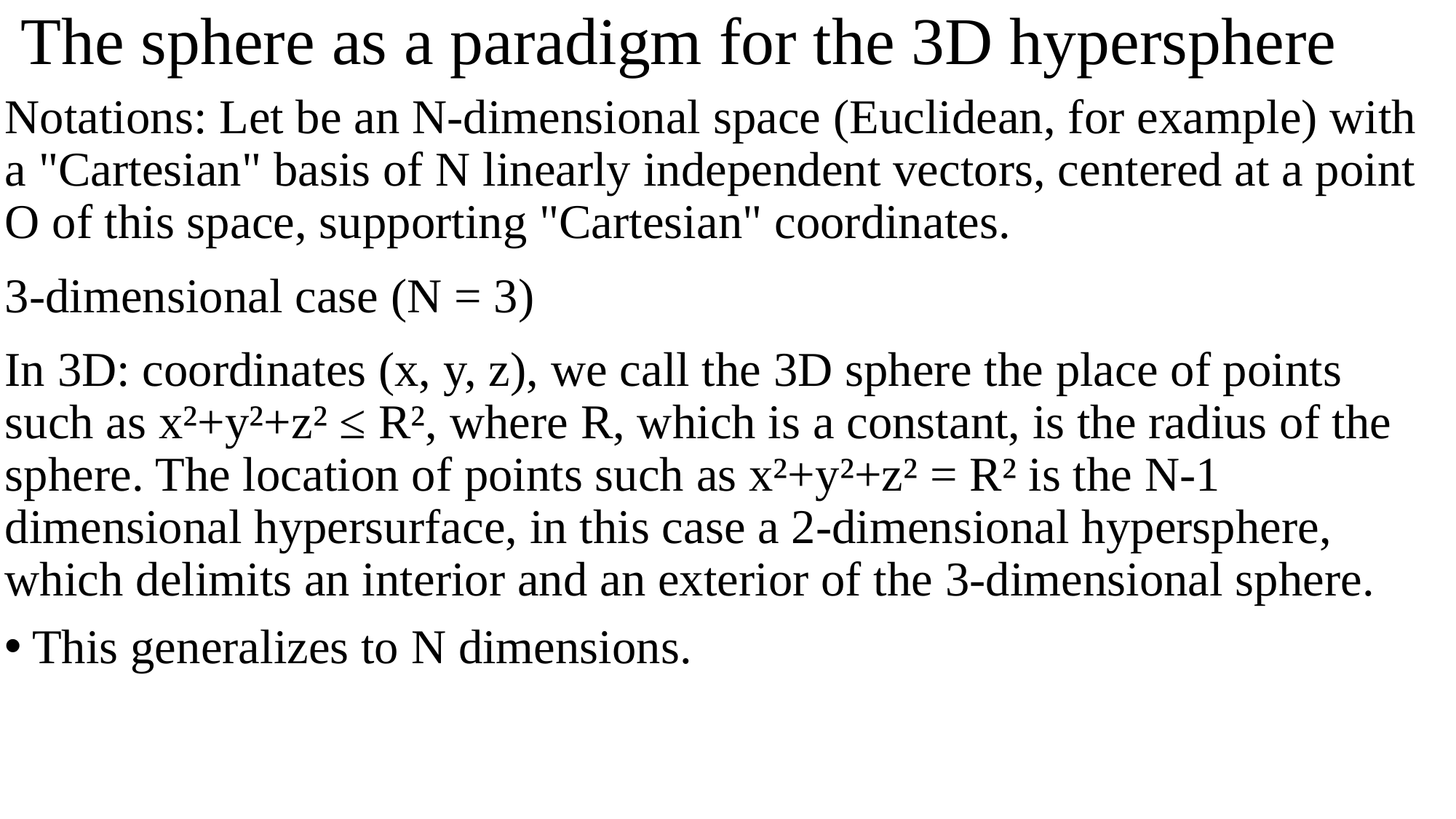

# The sphere as a paradigm for the 3D hypersphere
Notations: Let be an N-dimensional space (Euclidean, for example) with a "Cartesian" basis of N linearly independent vectors, centered at a point O of this space, supporting "Cartesian" coordinates.
3-dimensional case (N = 3)
In 3D: coordinates (x, y, z), we call the 3D sphere the place of points such as x²+y²+z² ≤ R², where R, which is a constant, is the radius of the sphere. The location of points such as x²+y²+z² = R² is the N-1 dimensional hypersurface, in this case a 2-dimensional hypersphere, which delimits an interior and an exterior of the 3-dimensional sphere.
This generalizes to N dimensions.